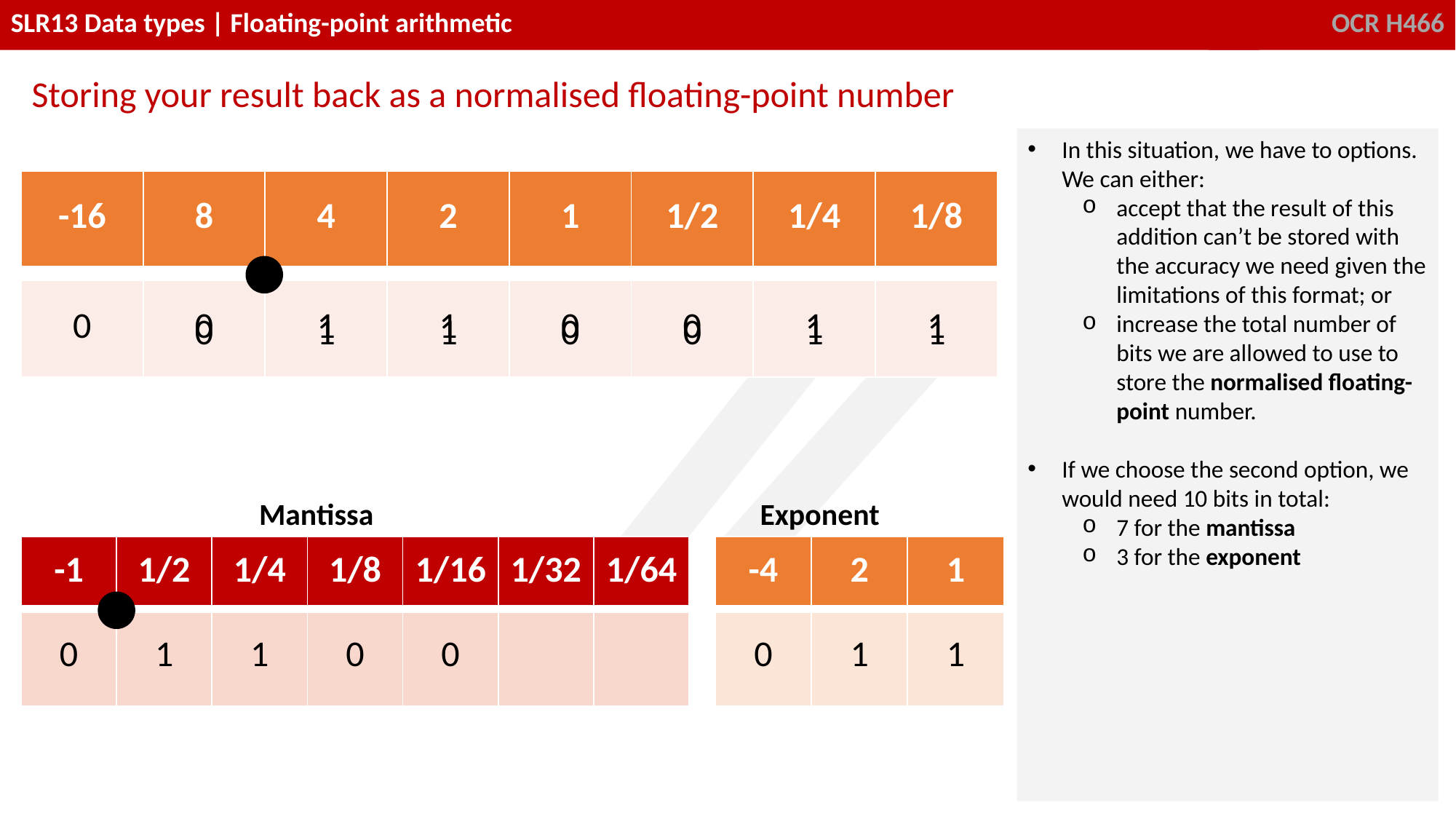

Storing your result back as a normalised floating-point number
In this situation, we have to options. We can either:
accept that the result of this addition can’t be stored with the accuracy we need given the limitations of this format; or
increase the total number of bits we are allowed to use to store the normalised floating-point number.

If we choose the second option, we would need 10 bits in total:
7 for the mantissa
3 for the exponent

| -16 | 8 | 4 | 2 | 1 | 1/2 | 1/4 | 1/8 |
| --- | --- | --- | --- | --- | --- | --- | --- |
|  |  |  |  |  |  |  |  |
| 0 | 0 | 1 | 1 | 0 | 0 | 1 | 1 |

1
1
1
1
0
0
0
Mantissa
Exponent
| -1 | 1/2 | 1/4 | 1/8 | 1/16 | 1/32 | 1/64 |  | -4 | 2 | 1 |
| --- | --- | --- | --- | --- | --- | --- | --- | --- | --- | --- |
| 0 | 1 | 1 | 0 | 0 |  |  |  | 0 | 1 | 1 |